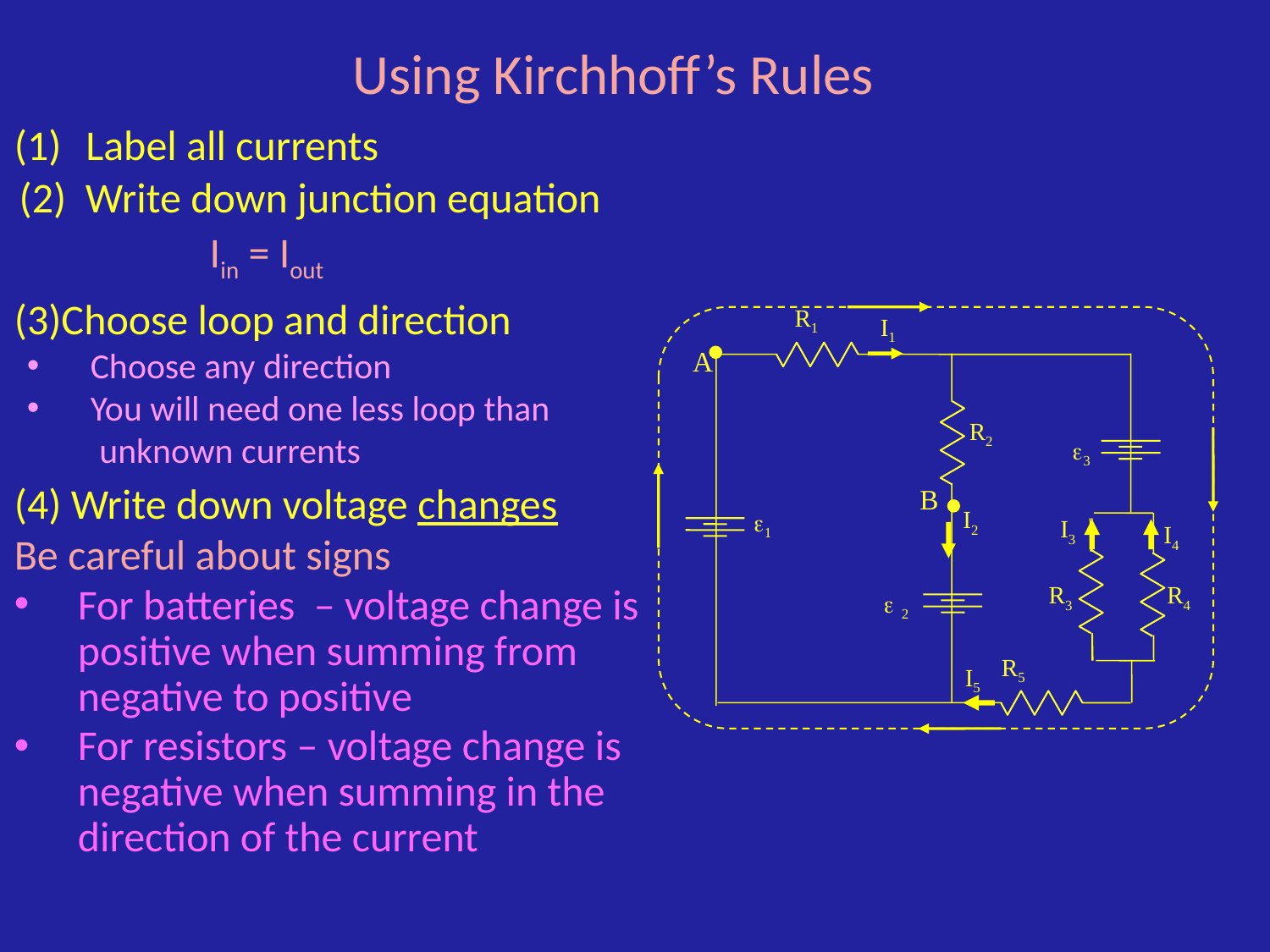

# Using Kirchhoff’s Rules
Label all currents

(2)  Write down junction equation
		Iin = Iout
(3)Choose loop and direction
Choose any direction
You will need one less loop than
         unknown currents

R1
A

R2
ε3

B

ε1

R3

ε 2

R5

I1

I2
I3
I4

(4) Write down voltage changes
Be careful about signs
For batteries  – voltage change is positive when summing from negative to positive
For resistors – voltage change is negative when summing in the direction of the current

R4
I5